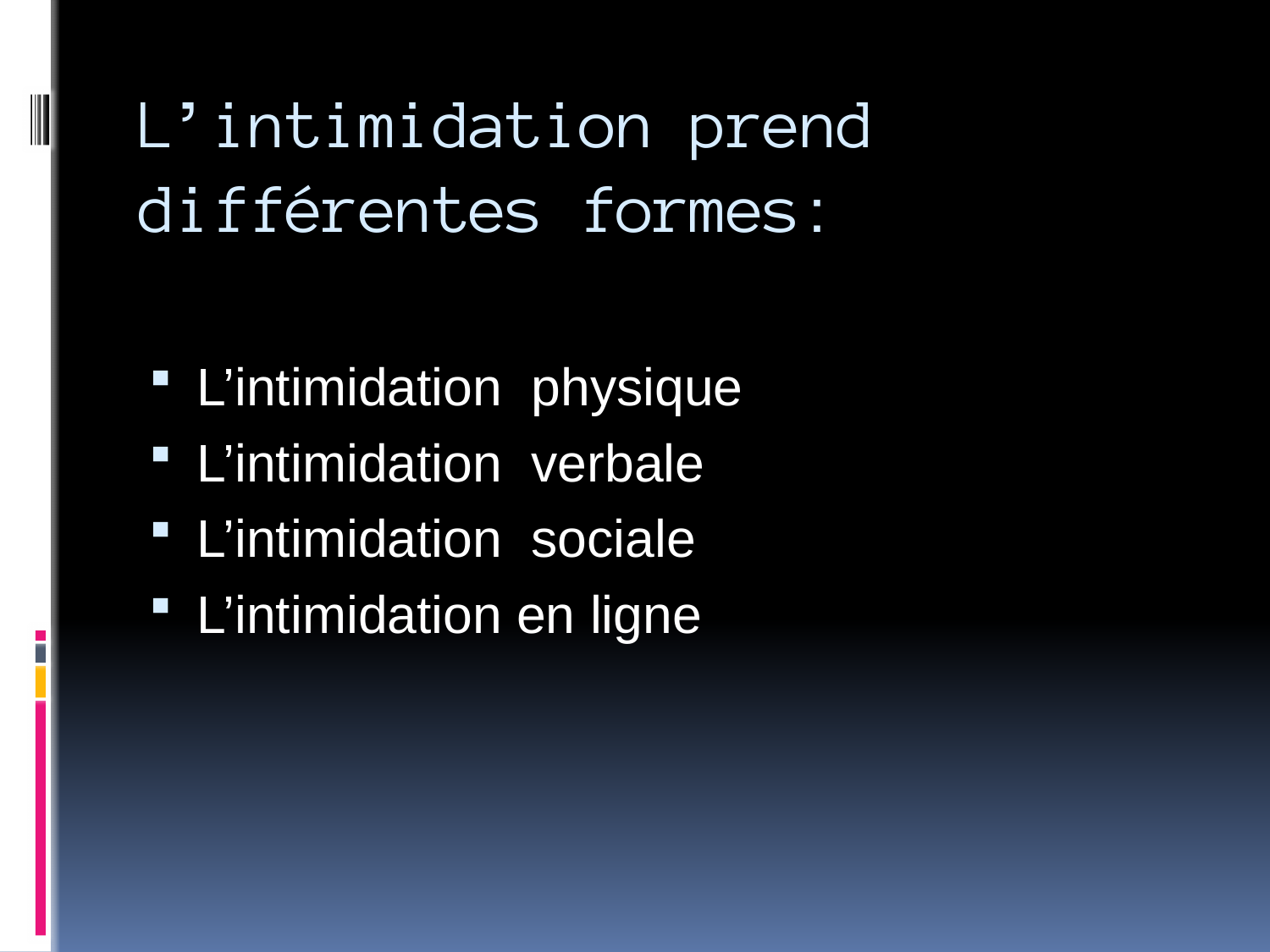

# L’intimidation prend différentes formes:
L’intimidation  physique
L’intimidation  verbale
L’intimidation  sociale
L’intimidation en ligne